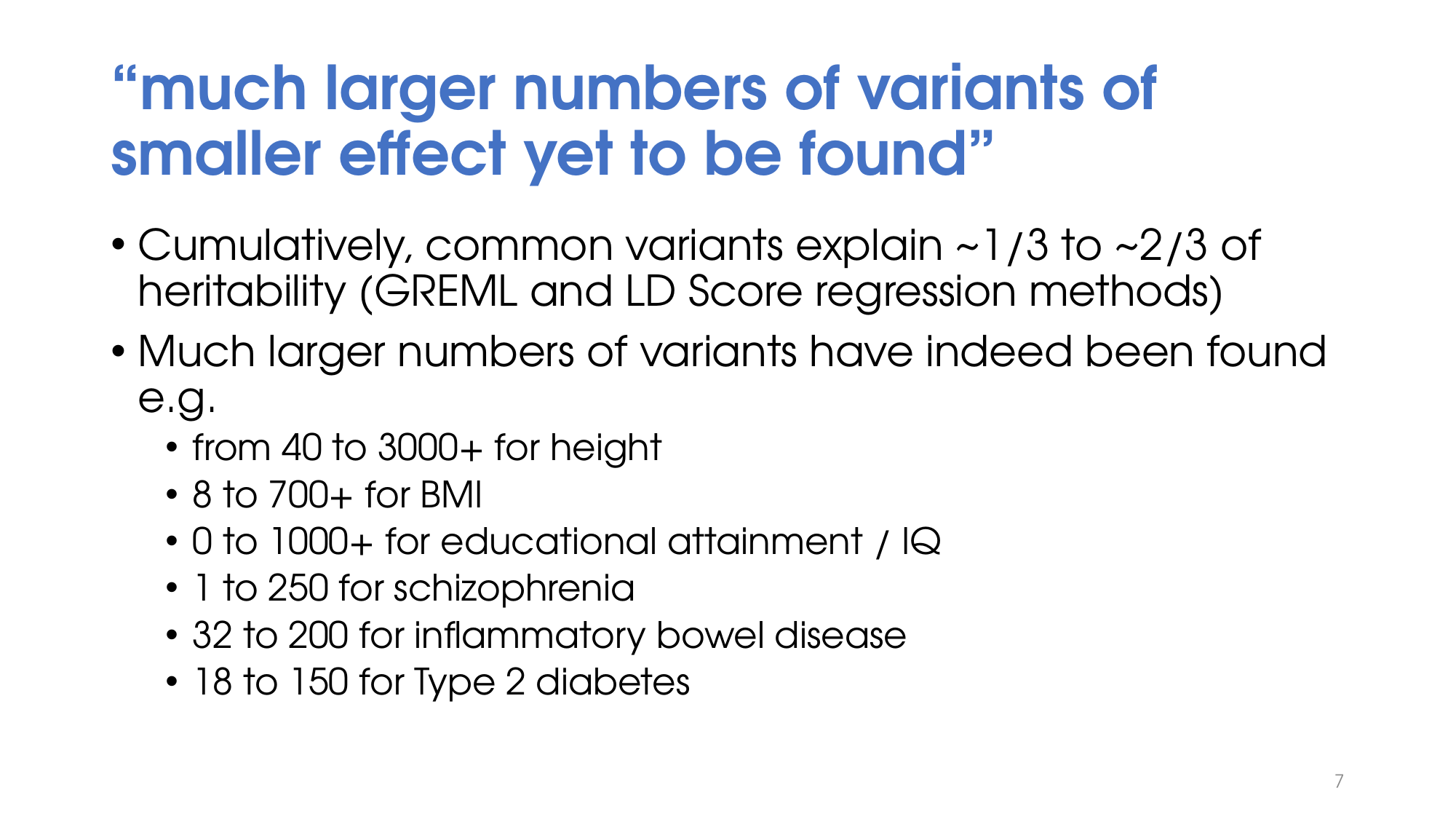

# “much larger numbers of variants of smaller effect yet to be found”
Cumulatively, common variants explain ~1/3 to ~2/3 of heritability (GREML and LD Score regression methods)
Much larger numbers of variants have indeed been found e.g.
from 40 to 3000+ for height
8 to 700+ for BMI
0 to 1000+ for educational attainment / IQ
1 to 250 for schizophrenia
32 to 200 for inflammatory bowel disease
18 to 150 for Type 2 diabetes
7